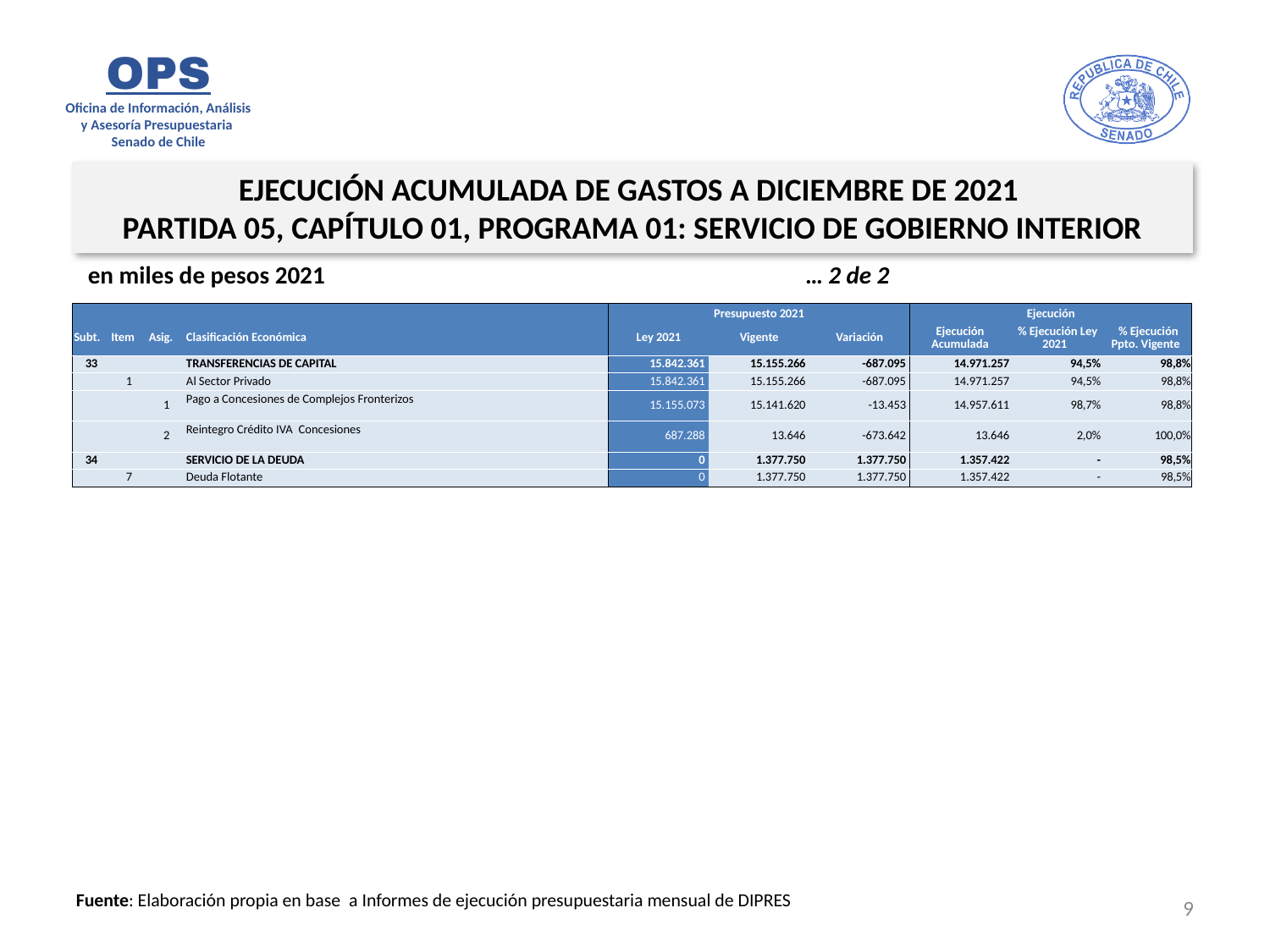

EJECUCIÓN ACUMULADA DE GASTOS A DICIEMBRE DE 2021
PARTIDA 05, CAPÍTULO 01, PROGRAMA 01: SERVICIO DE GOBIERNO INTERIOR
en miles de pesos 2021				               … 2 de 2
|  |  |  |  | Presupuesto 2021 |  |  | Ejecución |  |  |
| --- | --- | --- | --- | --- | --- | --- | --- | --- | --- |
| Subt. | Item | Asig. | Clasificación Económica | Ley 2021 | Vigente | Variación | Ejecución Acumulada | % Ejecución Ley 2021 | % Ejecución Ppto. Vigente |
| 33 |  |  | TRANSFERENCIAS DE CAPITAL | 15.842.361 | 15.155.266 | -687.095 | 14.971.257 | 94,5% | 98,8% |
|  | 1 |  | Al Sector Privado | 15.842.361 | 15.155.266 | -687.095 | 14.971.257 | 94,5% | 98,8% |
|  |  | 1 | Pago a Concesiones de Complejos Fronterizos | 15.155.073 | 15.141.620 | -13.453 | 14.957.611 | 98,7% | 98,8% |
|  |  | 2 | Reintegro Crédito IVA Concesiones | 687.288 | 13.646 | -673.642 | 13.646 | 2,0% | 100,0% |
| 34 |  |  | SERVICIO DE LA DEUDA | 0 | 1.377.750 | 1.377.750 | 1.357.422 | - | 98,5% |
|  | 7 |  | Deuda Flotante | 0 | 1.377.750 | 1.377.750 | 1.357.422 | - | 98,5% |
9